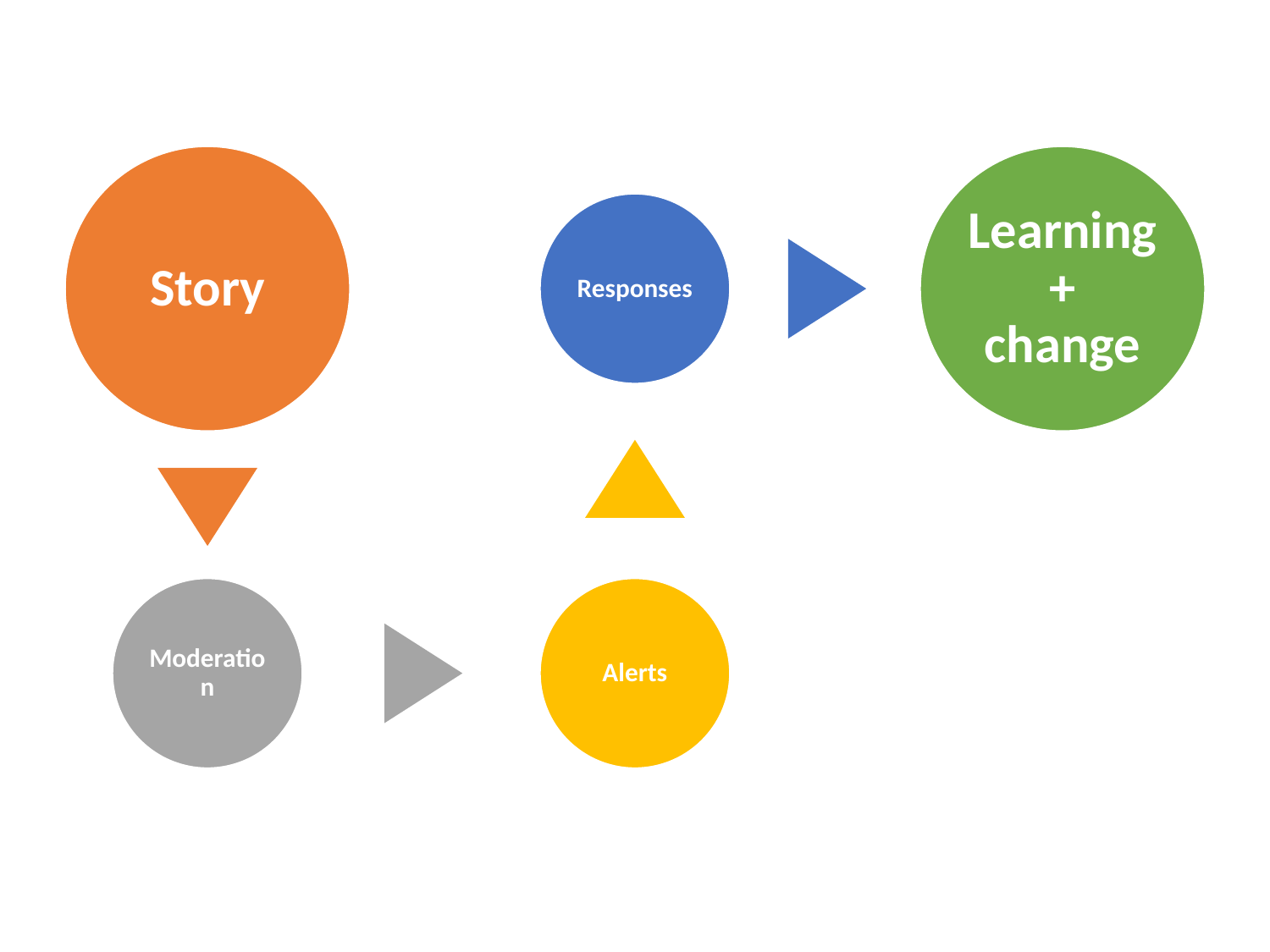

Story
Moderation
Alerts
Responses
Learning + change